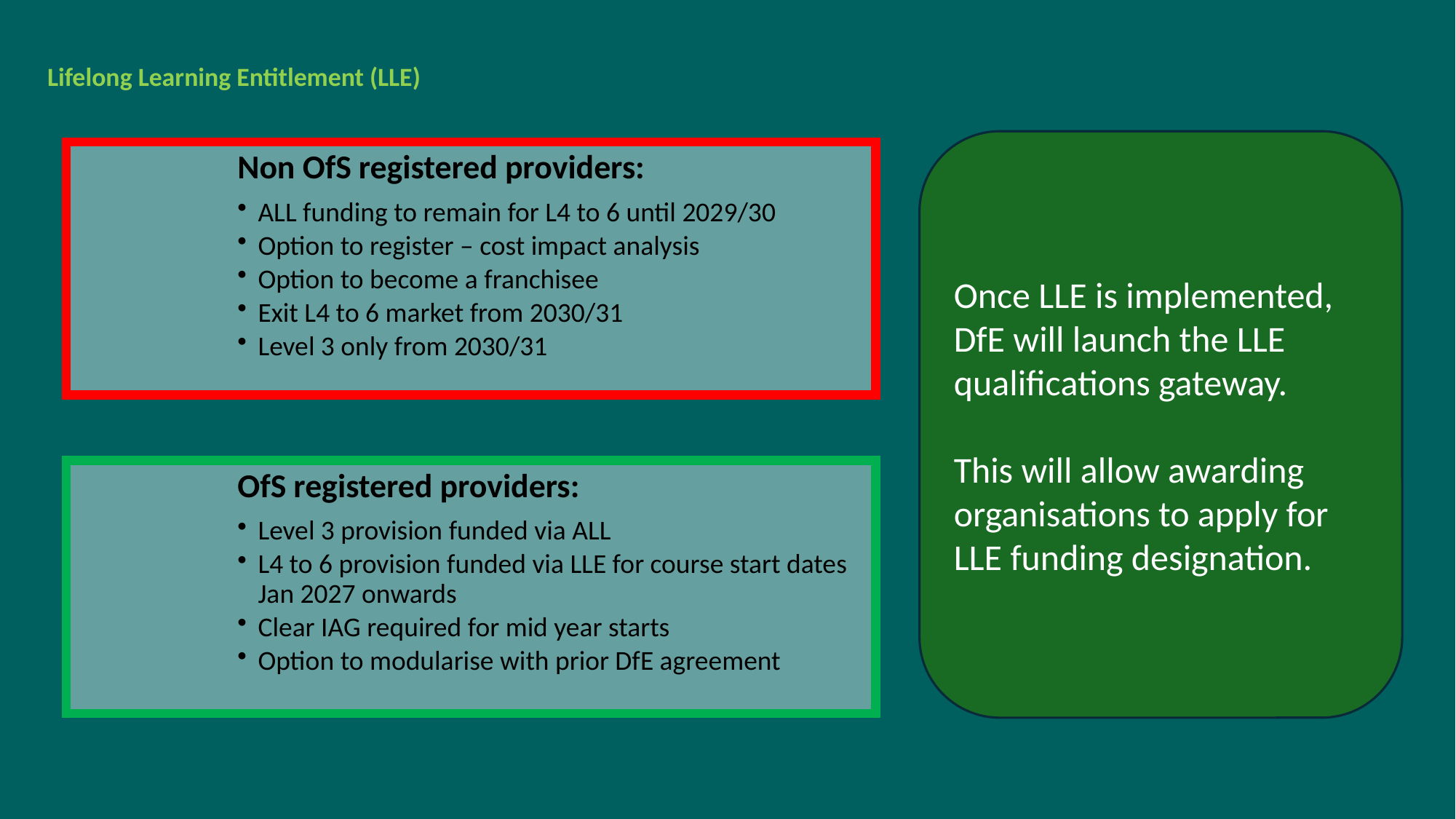

Lifelong Learning Entitlement (LLE)
Non OfS registered providers:
ALL funding to remain for L4 to 6 until 2029/30
Option to register – cost impact analysis
Option to become a franchisee
Exit L4 to 6 market from 2030/31
Level 3 only from 2030/31
OfS registered providers:
Level 3 provision funded via ALL
L4 to 6 provision funded via LLE for course start dates Jan 2027 onwards
Clear IAG required for mid year starts
Option to modularise with prior DfE agreement

Once LLE is implemented, DfE will launch the LLE qualifications gateway.

This will allow awarding organisations to apply for LLE funding designation.